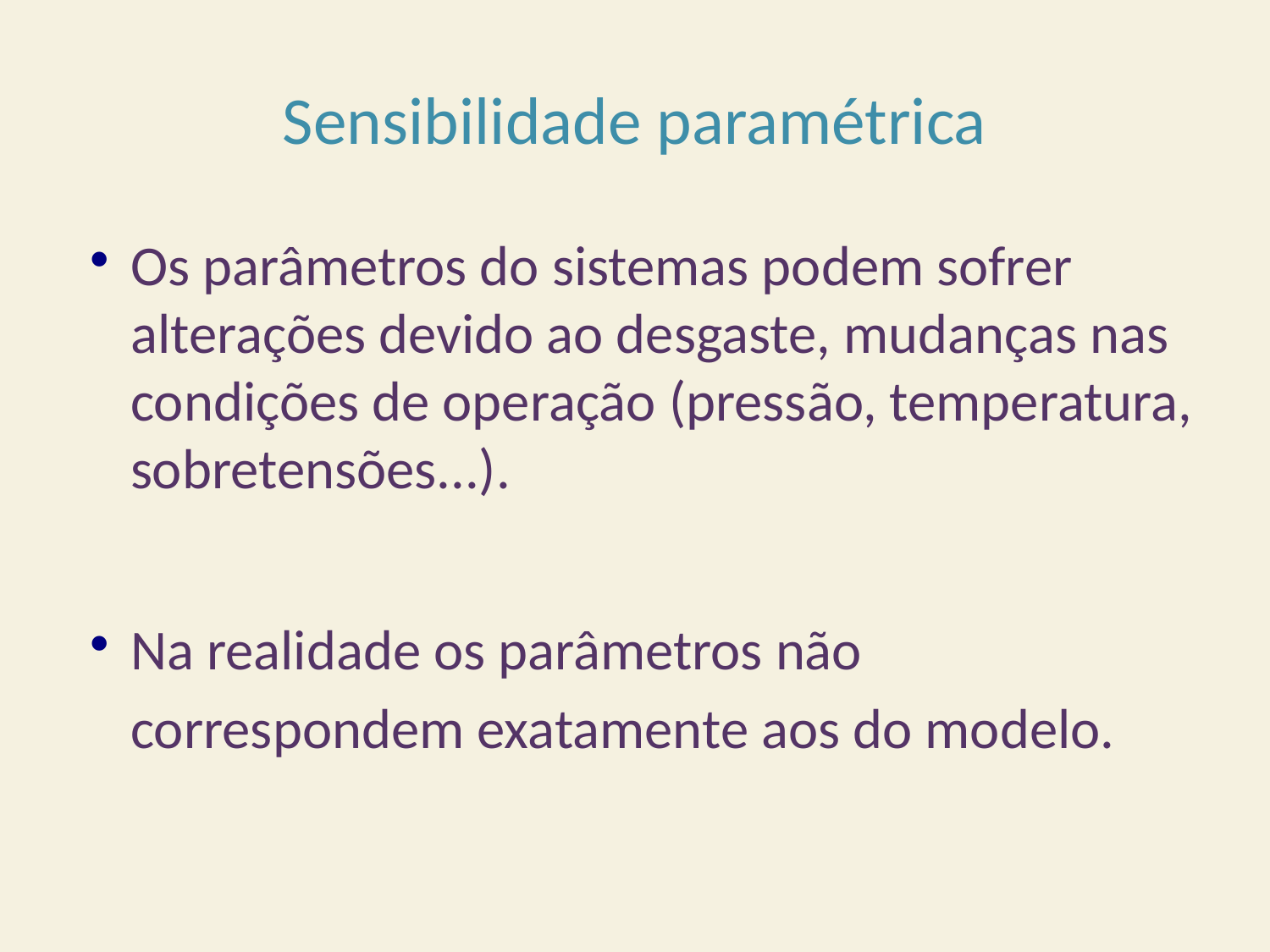

# Sensibilidade paramétrica
Os parâmetros do sistemas podem sofrer alterações devido ao desgaste, mudanças nas condições de operação (pressão, temperatura, sobretensões...).

Na realidade os parâmetros não correspondem exatamente aos do modelo.